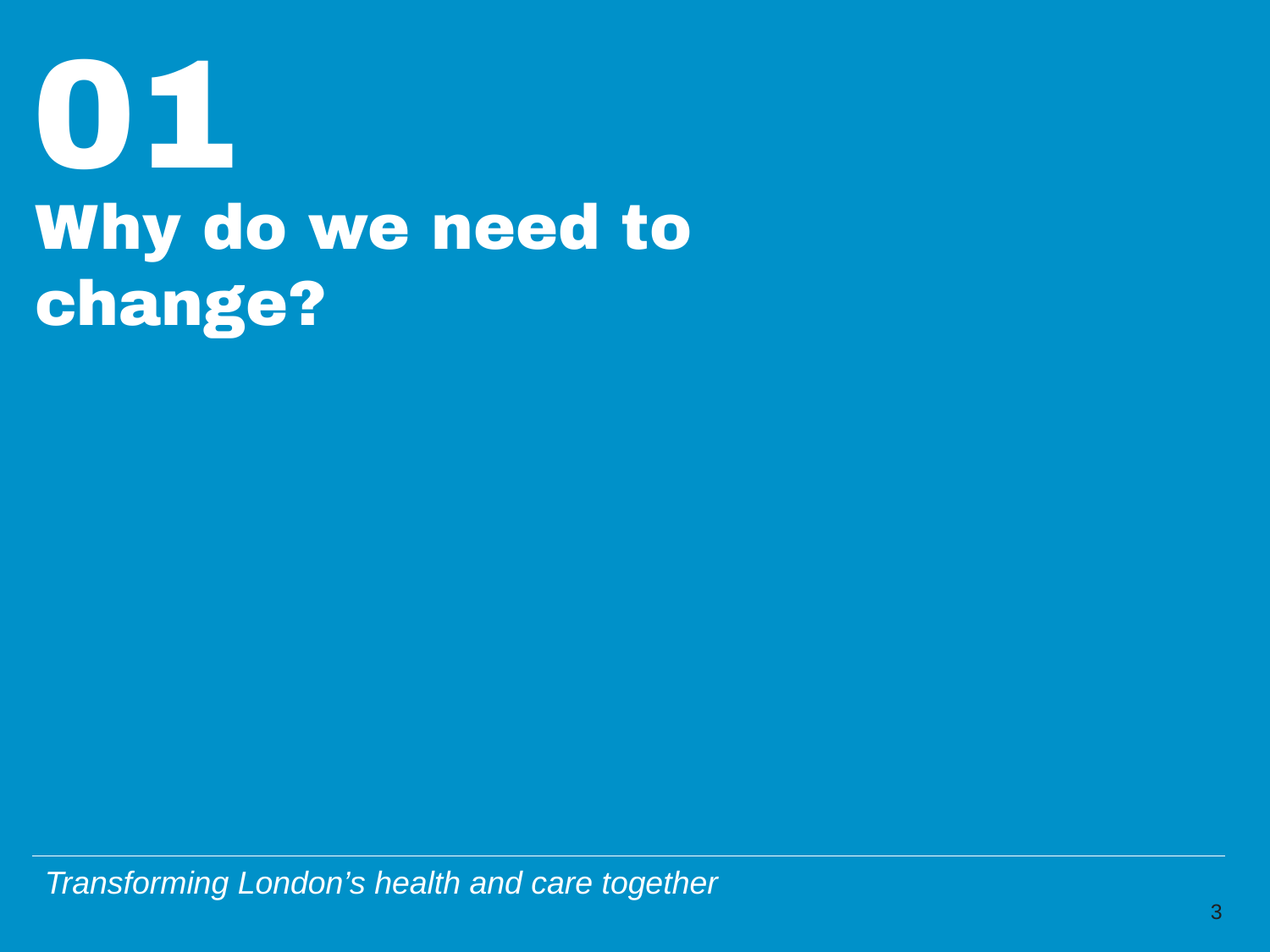

Why do we need to change?
3